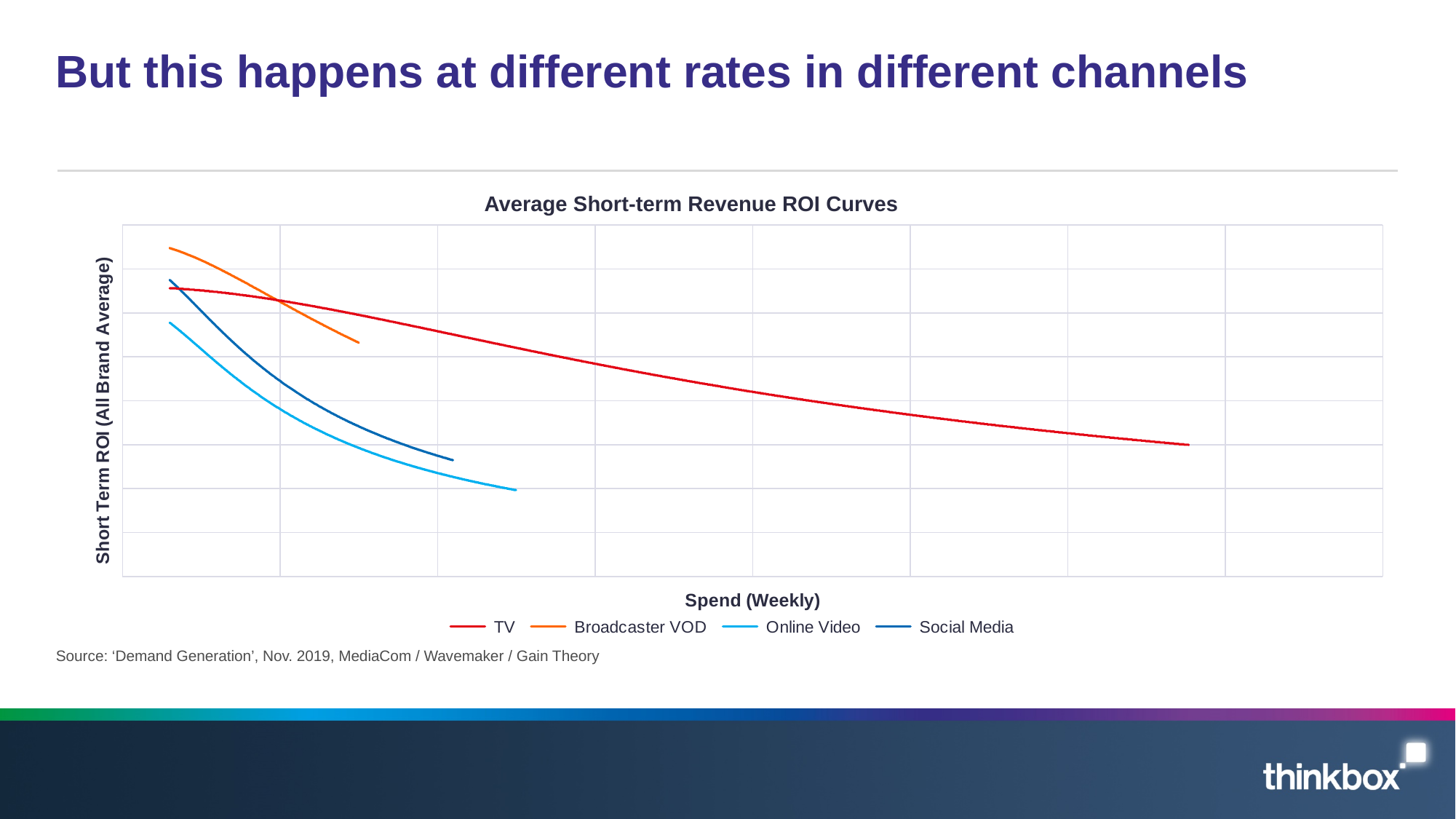

# But this happens at different rates in different channels
Average Short-term Revenue ROI Curves

### Chart

| Category |  TV  |  Broadcaster VOD  |  Online Video  |  Social Media  |
|---|---|---|---|---|
Source: ‘Demand Generation’, Nov. 2019, MediaCom / Wavemaker / Gain Theory